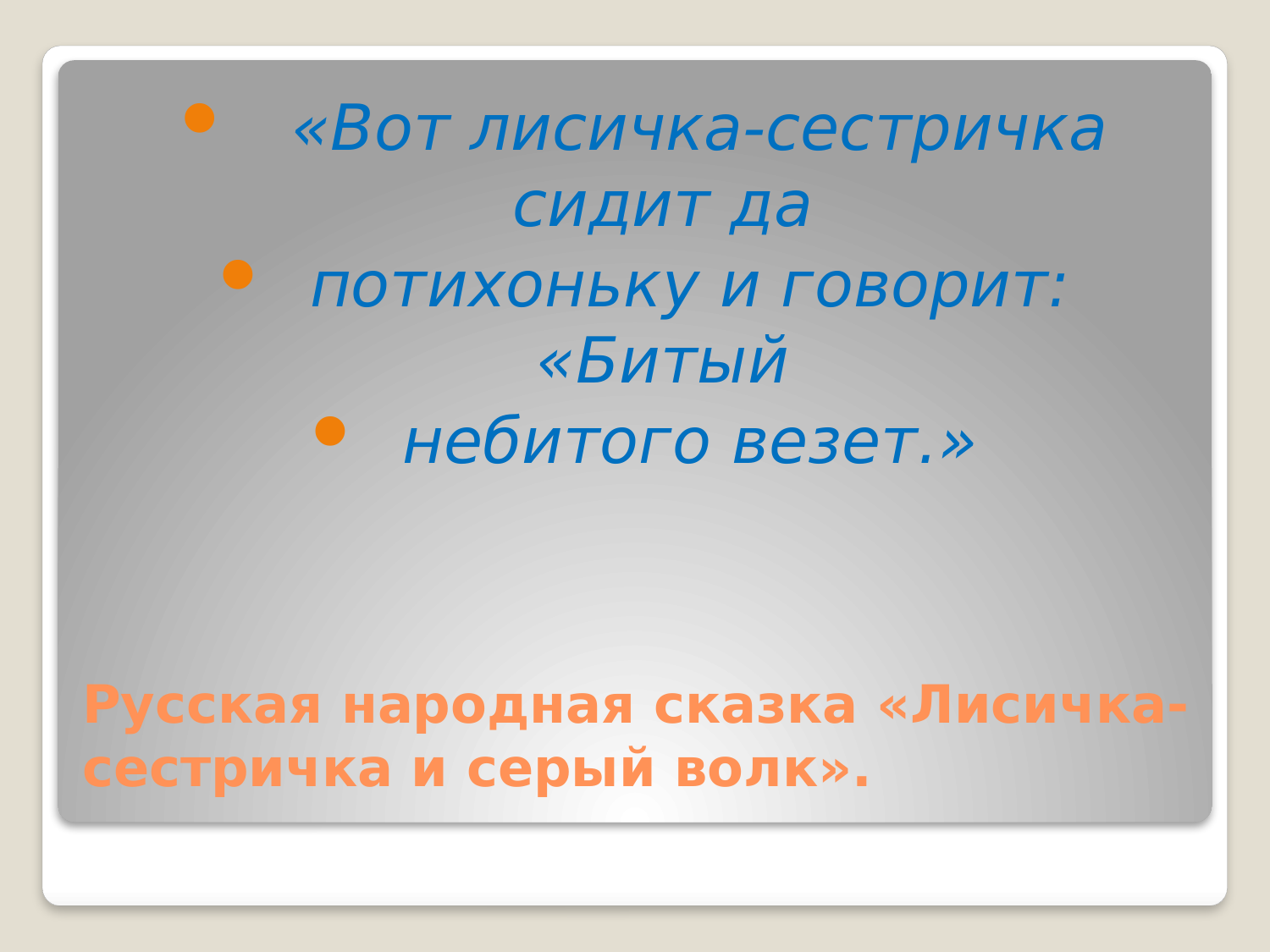

«Вот лисичка-сестричка сидит да
  потихоньку и говорит: «Битый
  небитого везет.»
# Русская народная сказка «Лисичка-сестричка и серый волк».